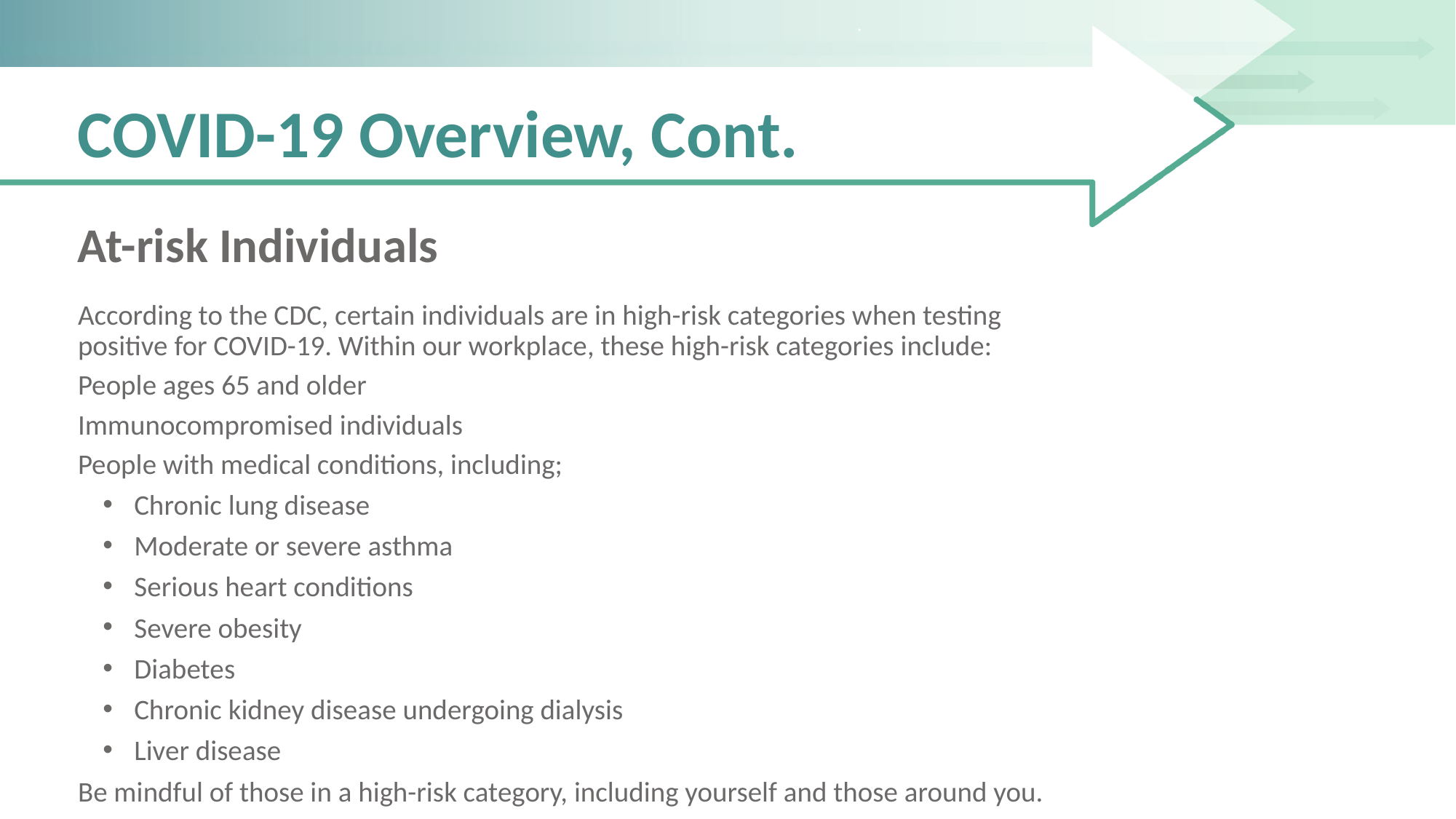

# COVID-19 Overview, Cont.
At-risk Individuals
According to the CDC, certain individuals are in high-risk categories when testing positive for COVID-19. Within our workplace, these high-risk categories include:
People ages 65 and older
Immunocompromised individuals
People with medical conditions, including;
Chronic lung disease
Moderate or severe asthma
Serious heart conditions
Severe obesity
Diabetes
Chronic kidney disease undergoing dialysis
Liver disease
Be mindful of those in a high-risk category, including yourself and those around you.